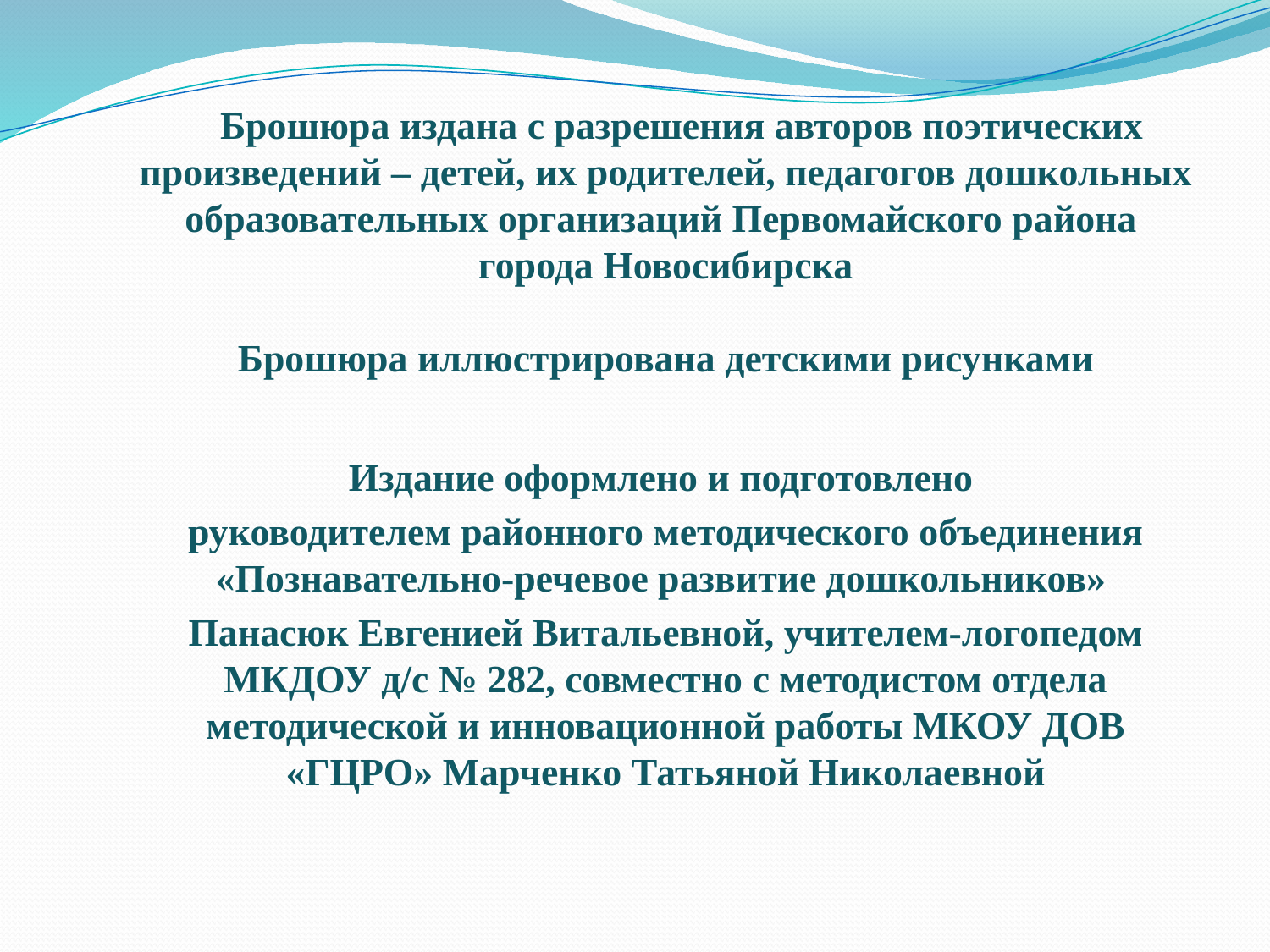

# Брошюра издана с разрешения авторов поэтических произведений – детей, их родителей, педагогов дошкольных образовательных организаций Первомайского района города Новосибирска   Брошюра иллюстрирована детскими рисунками
Издание оформлено и подготовлено
руководителем районного методического объединения «Познавательно-речевое развитие дошкольников»
Панасюк Евгенией Витальевной, учителем-логопедом МКДОУ д/с № 282, совместно с методистом отдела методической и инновационной работы МКОУ ДОВ «ГЦРО» Марченко Татьяной Николаевной